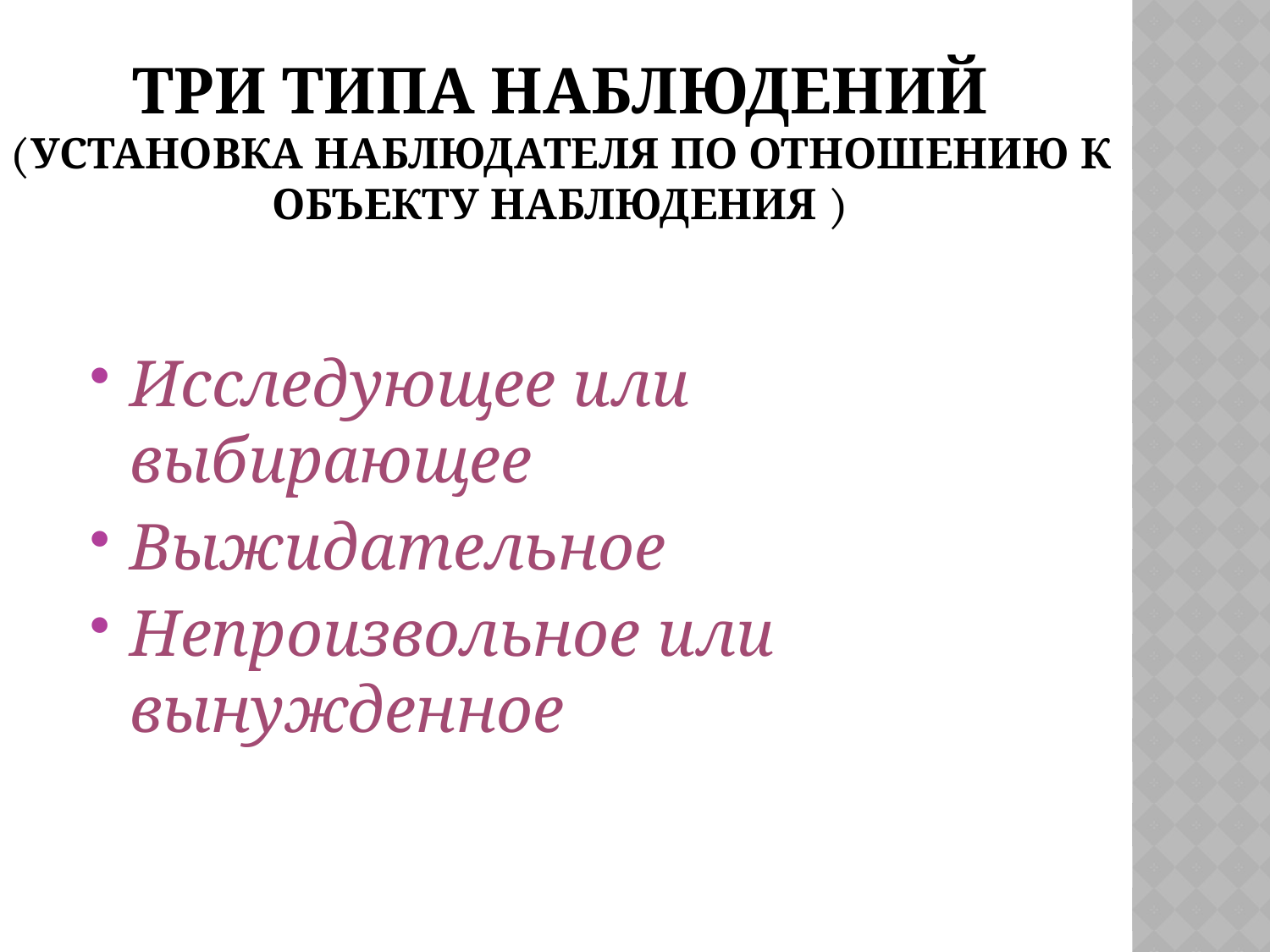

# ТРИ ТИПА НАБЛЮДЕНИЙ (установкА наблюдателя по отношению к объекту наблюдения )
Исследующее или выбирающее
Выжидательное
Непроизвольное или вынужденное